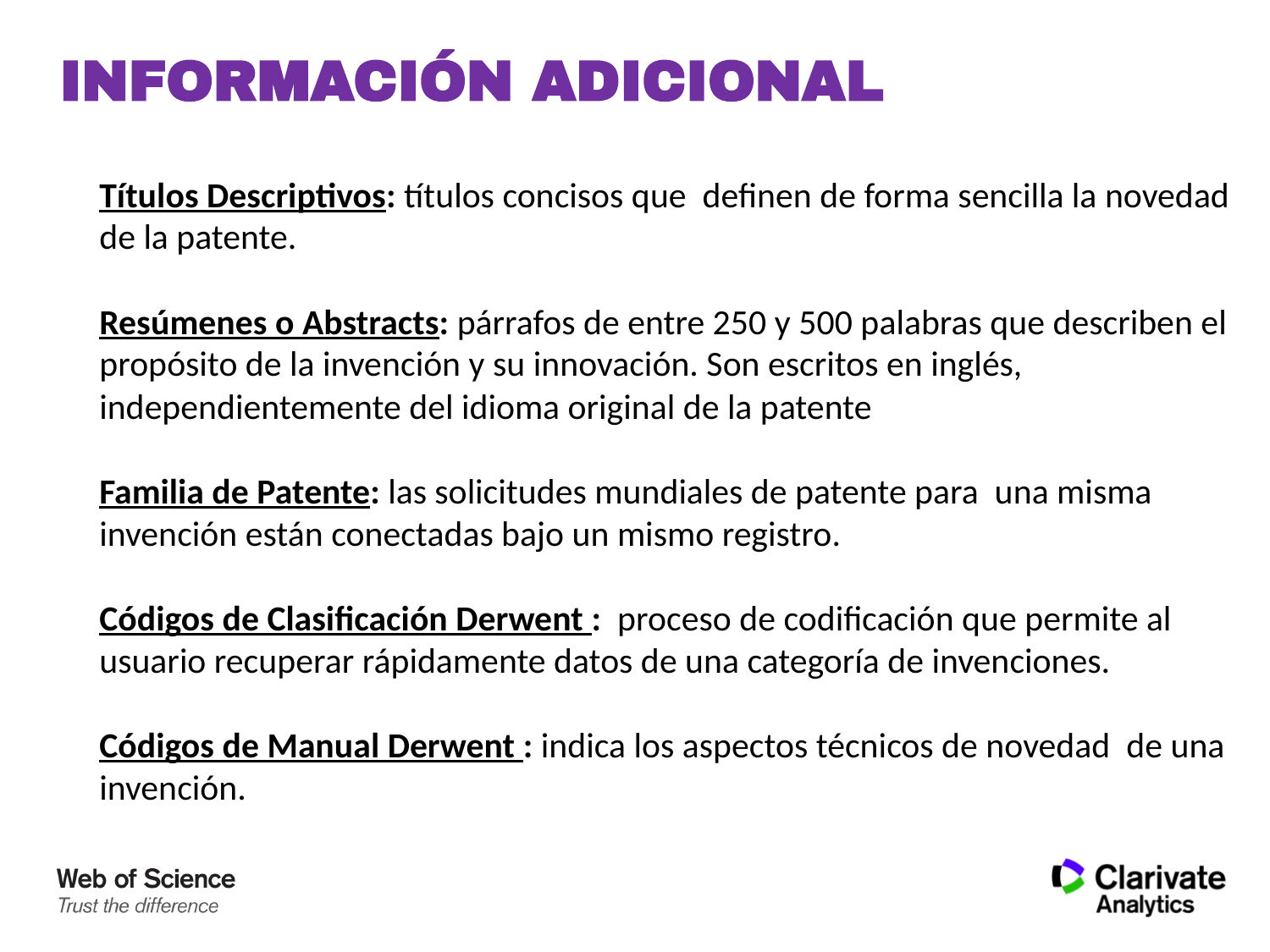

# INFORMACIÓN ADICIONAL

Títulos Descriptivos: títulos concisos que  definen de forma sencilla la novedad de la patente.

Resúmenes o Abstracts: párrafos de entre 250 y 500 palabras que describen el propósito de la invención y su innovación. Son escritos en inglés, independientemente del idioma original de la patente

Familia de Patente: las solicitudes mundiales de patente para  una misma invención están conectadas bajo un mismo registro.

Códigos de Clasificación Derwent :  proceso de codificación que permite al usuario recuperar rápidamente datos de una categoría de invenciones.

Códigos de Manual Derwent : indica los aspectos técnicos de novedad  de una invención.